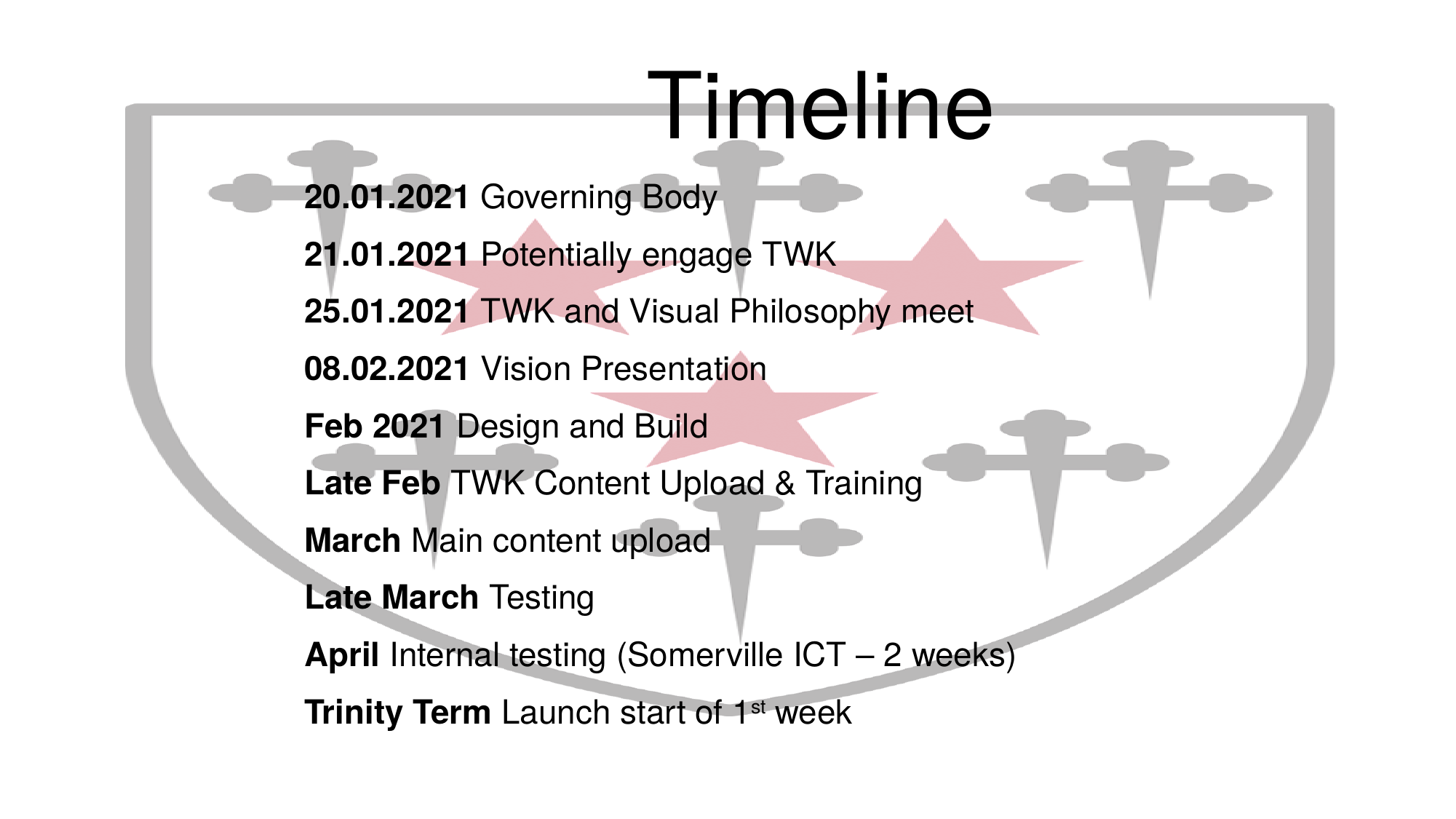

Timeline
20.01.2021 Governing Body
21.01.2021 Potentially engage TWK
25.01.2021 TWK and Visual Philosophy meet
08.02.2021 Vision Presentation
Feb 2021 Design and Build
Late Feb TWK Content Upload & Training
March Main content upload
Late March Testing
April Internal testing (Somerville ICT – 2 weeks)
Trinity Term Launch start of 1st week